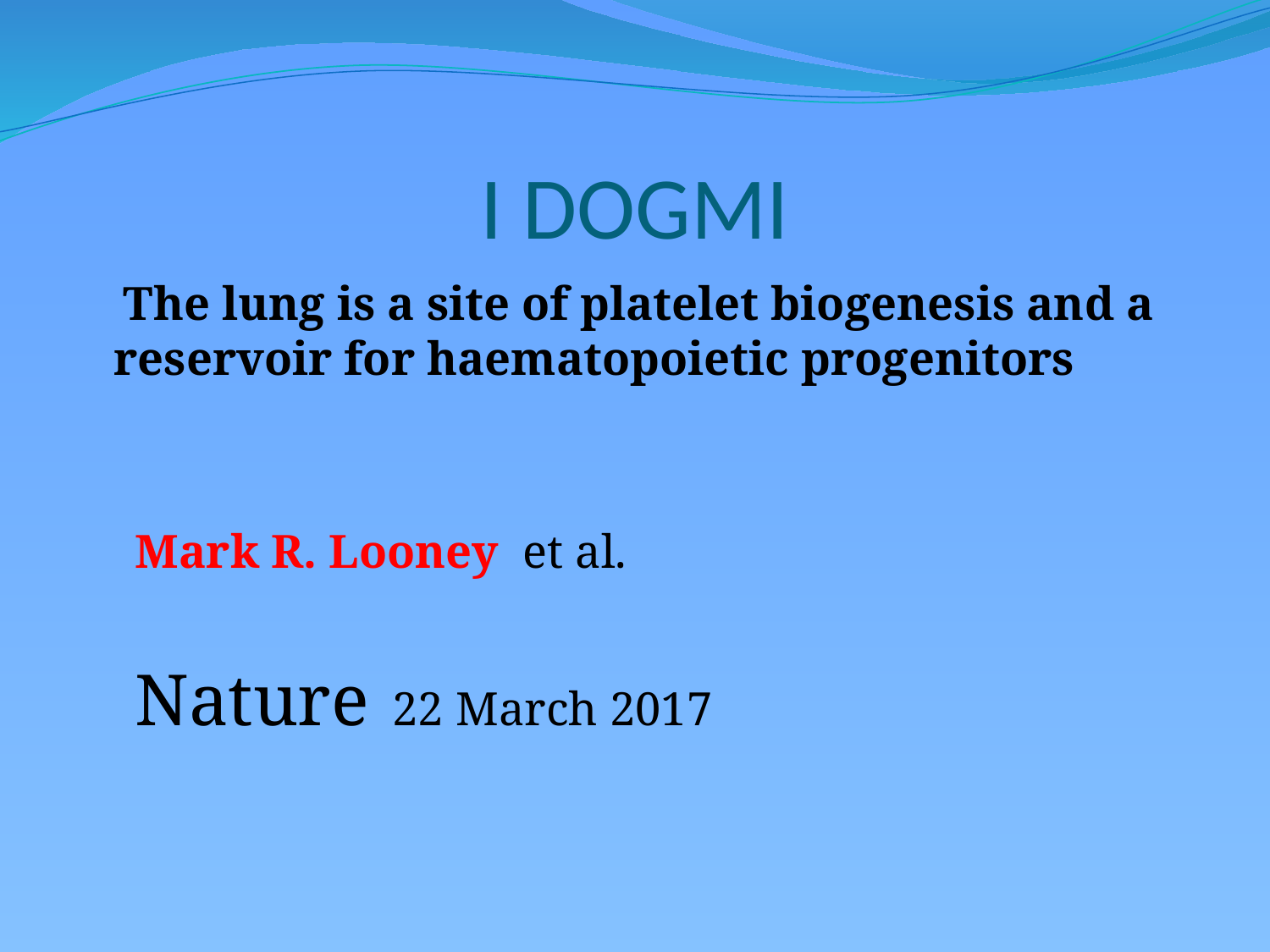

# I DOGMI
    The lung is a site of platelet biogenesis and a reservoir for haematopoietic progenitors

     Mark R. Looney  et al.

     Nature  22 March 2017